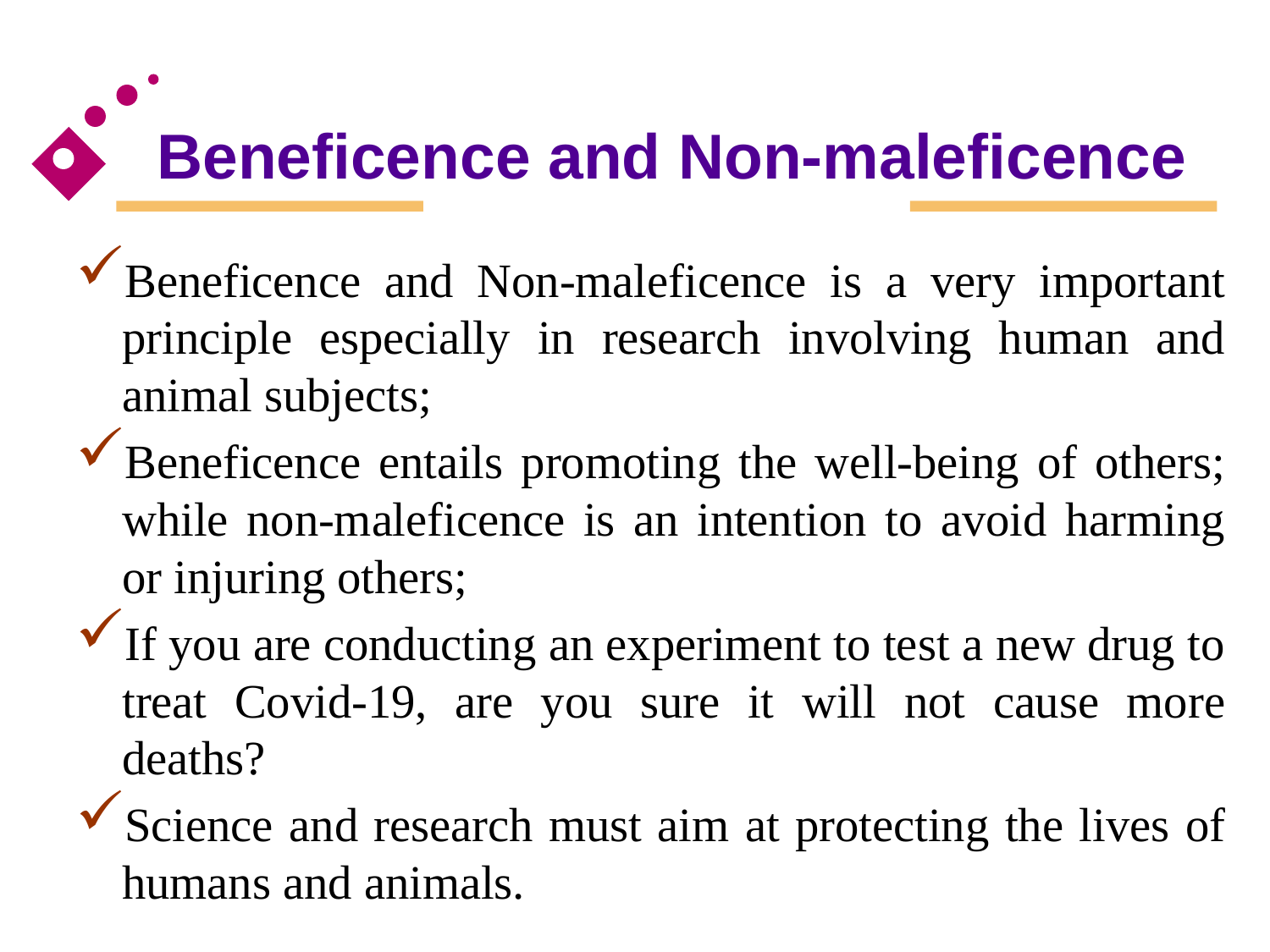

# Beneficence and Non-maleficence
Beneficence and Non-maleficence is a very important principle especially in research involving human and animal subjects;
Beneficence entails promoting the well-being of others; while non-maleficence is an intention to avoid harming or injuring others;
If you are conducting an experiment to test a new drug to treat Covid-19, are you sure it will not cause more deaths?
Science and research must aim at protecting the lives of humans and animals.